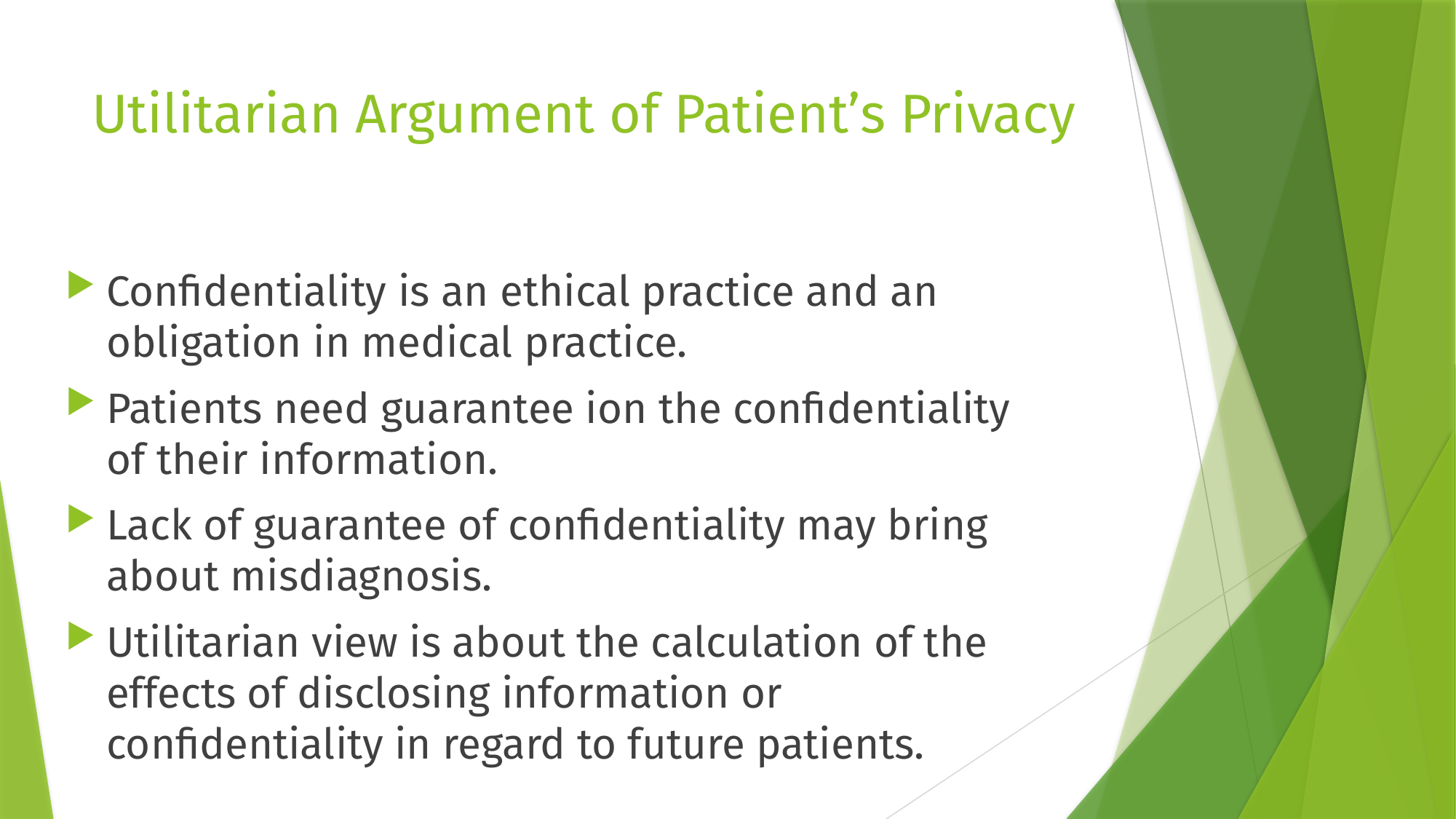

# Utilitarian Argument of Patient’s Privacy
Confidentiality is an ethical practice and an obligation in medical practice.
Patients need guarantee ion the confidentiality of their information.
Lack of guarantee of confidentiality may bring about misdiagnosis.
Utilitarian view is about the calculation of the effects of disclosing information or confidentiality in regard to future patients.